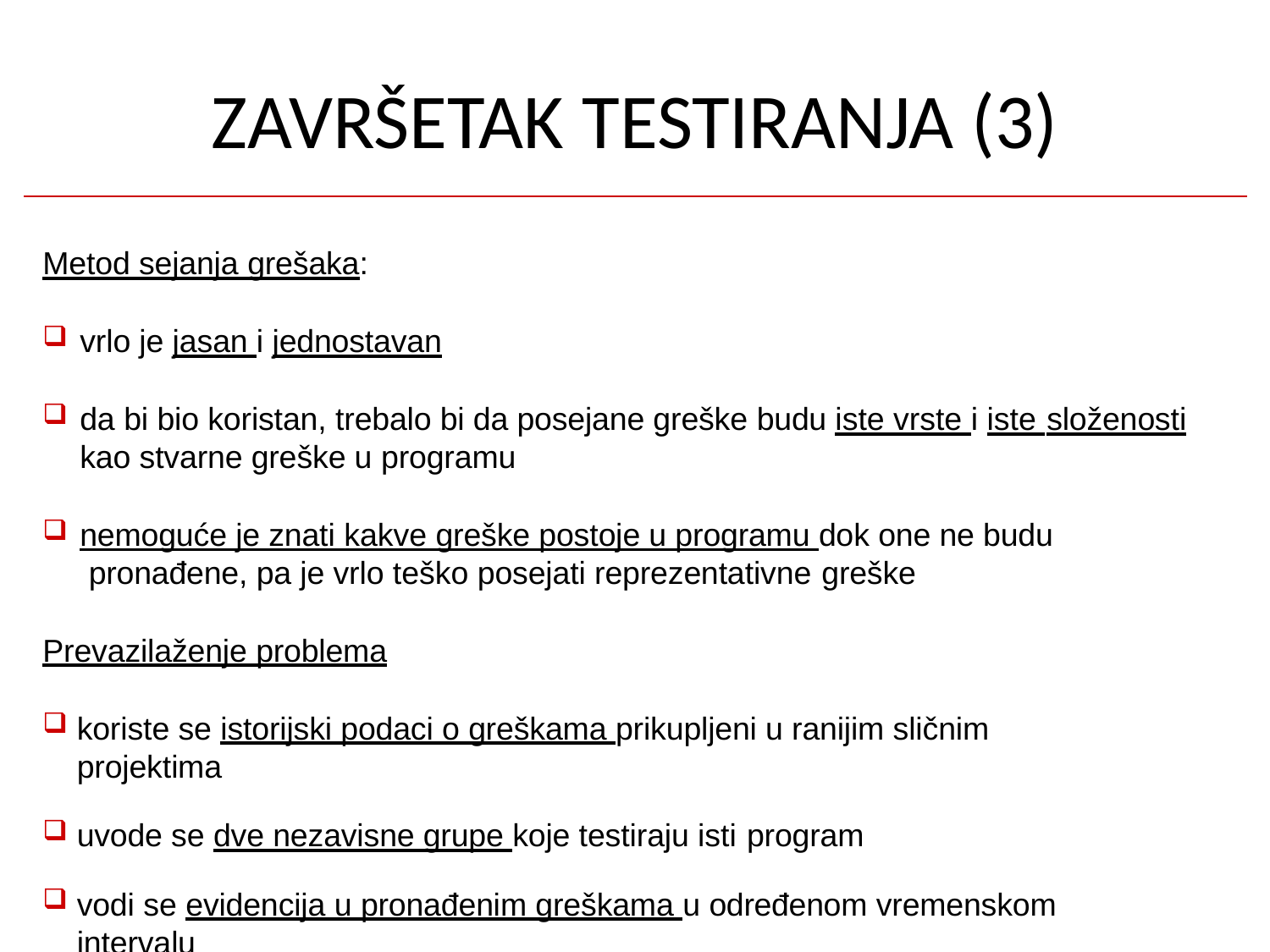

# ZAVRŠETAK TESTIRANJA (3)

Metod sejanja grešaka:

vrlo je jasan i jednostavan

da bi bio koristan, trebalo bi da posejane greške budu iste vrste i iste složenosti
kao stvarne greške u programu

nemoguće je znati kakve greške postoje u programu dok one ne budu  pronađene, pa je vrlo teško posejati reprezentativne greške

Prevazilaženje problema

koriste se istorijski podaci o greškama prikupljeni u ranijim sličnim projektima

uvode se dve nezavisne grupe koje testiraju isti program

vodi se evidencija u pronađenim greškama u određenom vremenskom intervalu